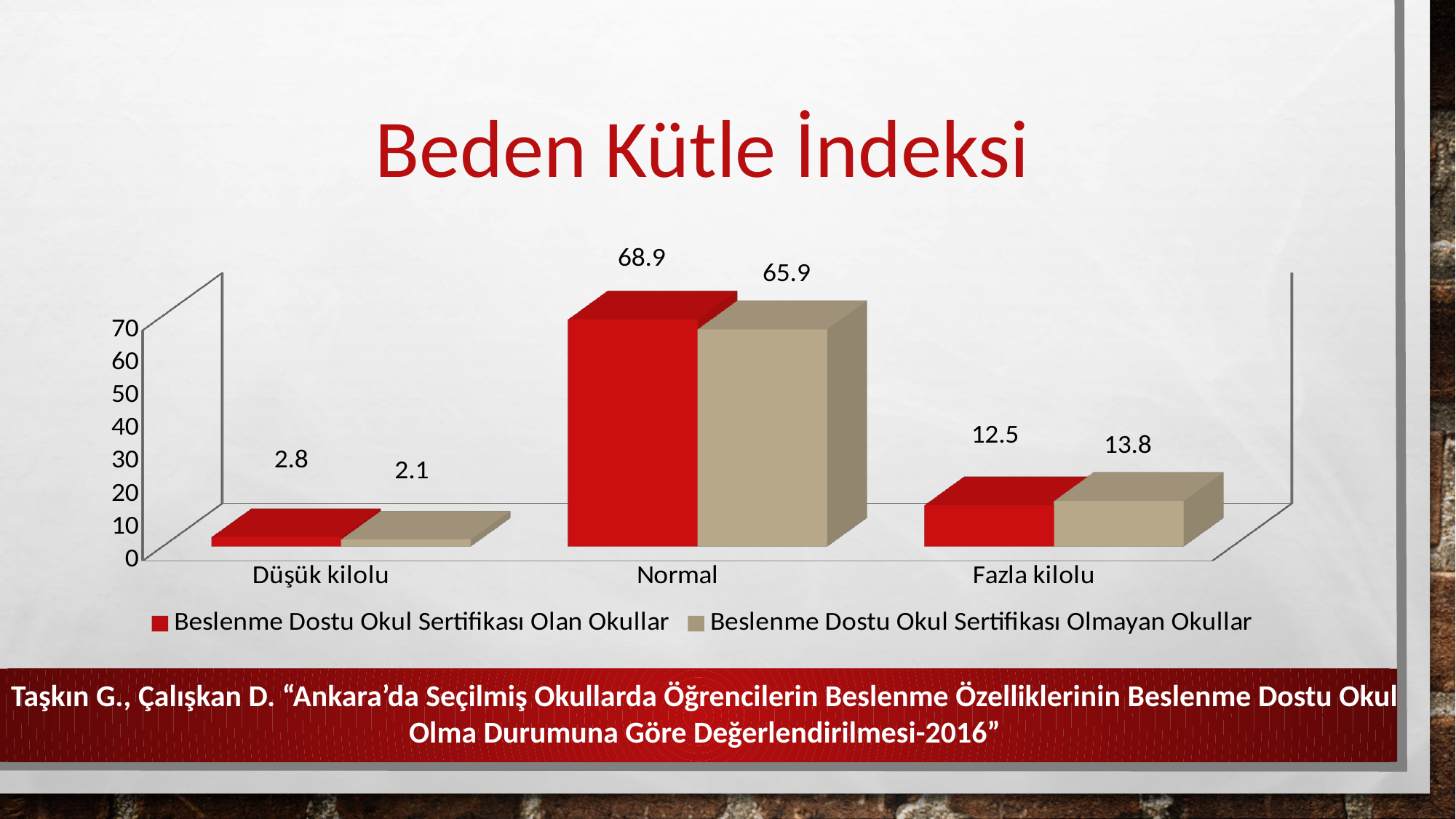

# Beden Kütle İndeksi

[unsupported chart]

Taşkın G., Çalışkan D. “Ankara’da Seçilmiş Okullarda Öğrencilerin Beslenme Özelliklerinin Beslenme Dostu Okul Olma Durumuna Göre Değerlendirilmesi-2016”